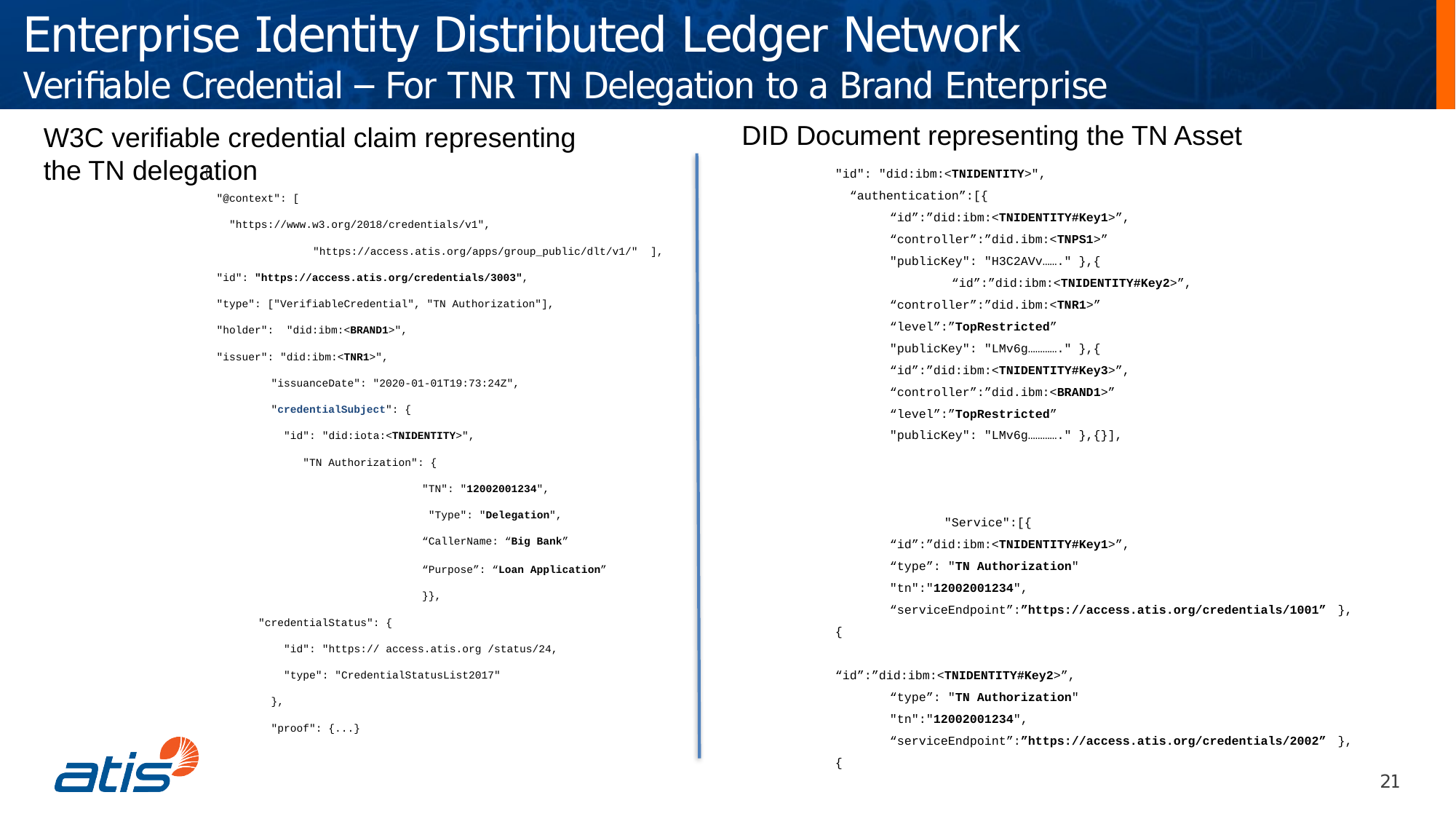

Enterprise Identity Distributed Ledger Network
Verifiable Credential – For TNR TN Delegation to a Brand Enterprise
DID Document representing the TN Asset
W3C verifiable credential claim representing the TN delegation
"id": "did:ibm:<TNIDENTITY>",
  “authentication”:[{
“id”:”did:ibm:<TNIDENTITY#Key1>”,
“controller”:”did.ibm:<TNPS1>”
"publicKey": "H3C2AVv……." },{
	 “id”:”did:ibm:<TNIDENTITY#Key2>”,
“controller”:”did.ibm:<TNR1>”
“level”:”TopRestricted”
"publicKey": "LMv6g…………." },{
“id”:”did:ibm:<TNIDENTITY#Key3>”,
“controller”:”did.ibm:<BRAND1>”
“level”:”TopRestricted”
"publicKey": "LMv6g…………." },{}],
													"Service":[{
“id”:”did:ibm:<TNIDENTITY#Key1>”,
“type”: "TN Authorization"
"tn":"12002001234",
“serviceEndpoint”:”https://access.atis.org/credentials/1001” },{
			“id”:”did:ibm:<TNIDENTITY#Key2>”,
“type”: "TN Authorization"
"tn":"12002001234",
“serviceEndpoint”:”https://access.atis.org/credentials/2002” },{
							                           					“id”:”did:ibm:<TNIDENTITY#Key3>”,
“type”: "TN Authorization"
"tn":"12002001234",
“serviceEndpoint”:”https://access.atis.org/credentials/3003” },{
"proof": {...}
{
  "@context": [
    "https://www.w3.org/2018/credentials/v1",
	"https://access.atis.org/apps/group_public/dlt/v1/"  ],
  "id": "https://access.atis.org/credentials/3003",
  "type": ["VerifiableCredential", "TN Authorization"],
  "holder":  "did:ibm:<BRAND1>",
  "issuer": "did:ibm:<TNR1>",
  "issuanceDate": "2020-01-01T19:73:24Z",
  "credentialSubject": {
    "id": "did:iota:<TNIDENTITY>",
       "TN Authorization": {
      		"TN": "12002001234",
	 	 "Type": "Delegation",
		“CallerName: “Big Bank”
		“Purpose”: “Loan Application”
  		}},
"credentialStatus": {
    "id": "https:// access.atis.org /status/24,
    "type": "CredentialStatusList2017"
  },
  "proof": {...}
21